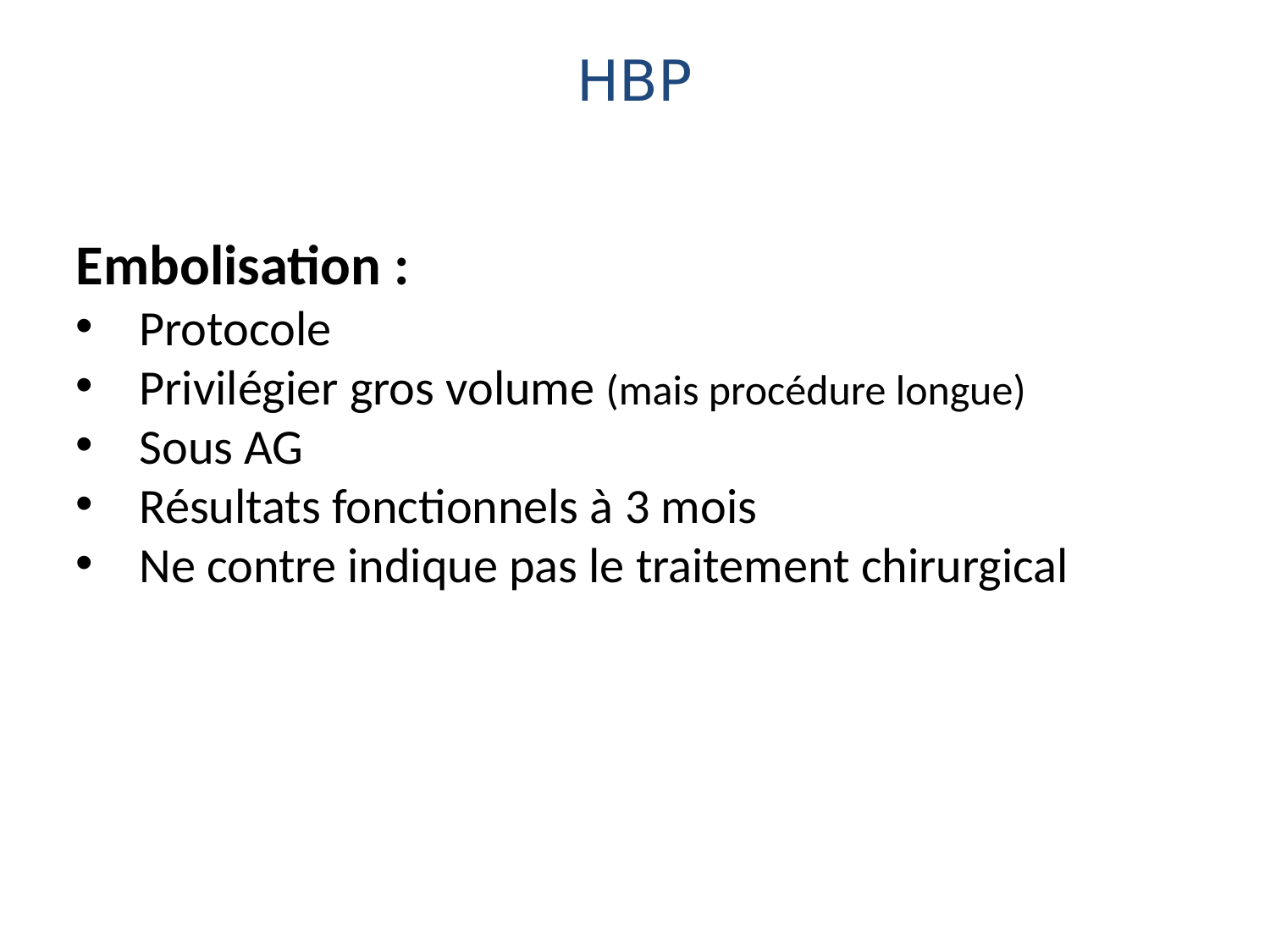

HBP
Embolisation :
Protocole
Privilégier gros volume (mais procédure longue)
Sous AG
Résultats fonctionnels à 3 mois
Ne contre indique pas le traitement chirurgical